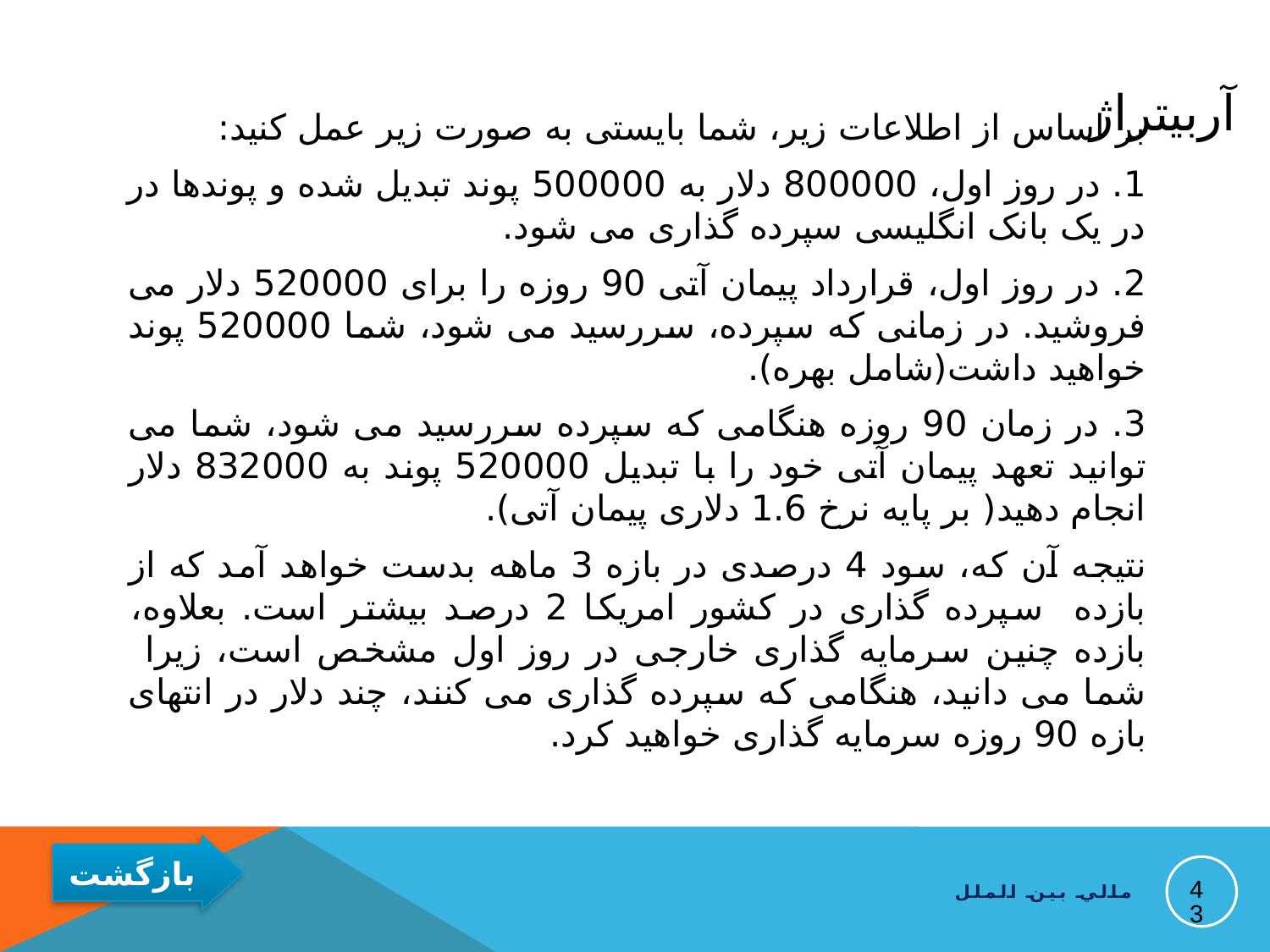

# آربیتراژ

بر اساس از اطلاعات زیر، شما بایستی به صورت زیر عمل کنید:
1. در روز اول، 800000 دلار به 500000 پوند تبدیل شده و پوندها در در یک بانک انگلیسی سپرده گذاری می شود.
2. در روز اول، قرارداد پیمان آتی 90 روزه را برای 520000 دلار می فروشید. در زمانی که سپرده، سررسید می شود، شما 520000 پوند خواهید داشت(شامل بهره).
3. در زمان 90 روزه هنگامی که سپرده سررسید می شود، شما می توانید تعهد پیمان آتی خود را با تبدیل 520000 پوند به 832000 دلار انجام دهید( بر پایه نرخ 1.6 دلاری پیمان آتی).
نتیجه آن که، سود 4 درصدی در بازه 3 ماهه بدست خواهد آمد که از بازده  سپرده گذاری در کشور امریکا 2 درصد بیشتر است. بعلاوه، بازده چنین سرمایه گذاری خارجی در روز اول مشخص است، زیرا  شما می دانید، هنگامی که سپرده گذاری می کنند، چند دلار در انتهای بازه 90 روزه سرمایه گذاری خواهید کرد.
43
مالي بين الملل